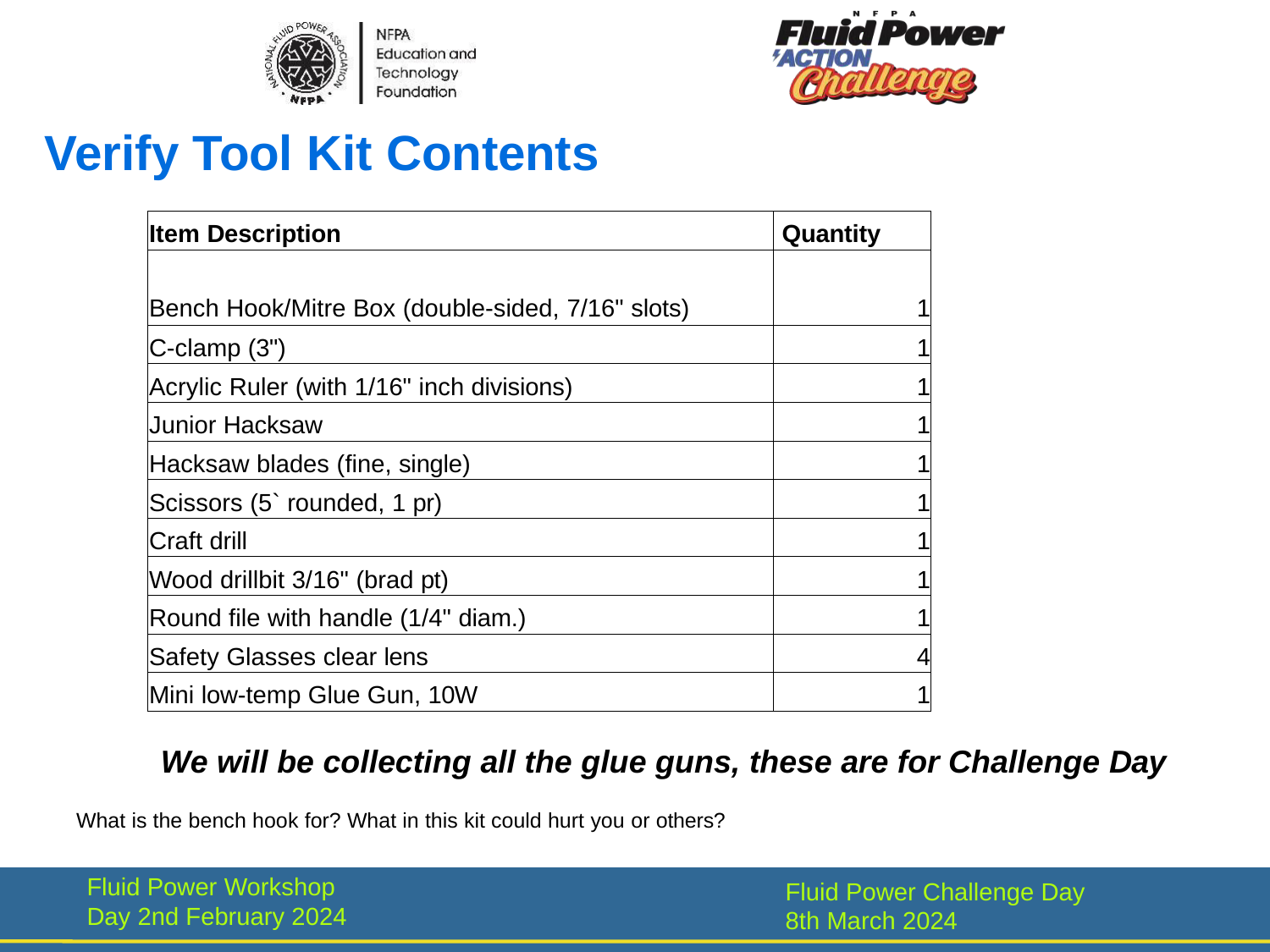

# Verify Tool Kit Contents
| Item Description | Quantity |
| --- | --- |
| Bench Hook/Mitre Box (double-sided, 7/16" slots) | 1 |
| C-clamp (3") | 1 |
| Acrylic Ruler (with 1/16" inch divisions) | 1 |
| Junior Hacksaw | 1 |
| Hacksaw blades (fine, single) | 1 |
| Scissors (5` rounded, 1 pr) | 1 |
| Craft drill | 1 |
| Wood drillbit 3/16" (brad pt) | 1 |
| Round file with handle (1/4" diam.) | 1 |
| Safety Glasses clear lens | 4 |
| Mini low-temp Glue Gun, 10W | 1 |
We will be collecting all the glue guns, these are for Challenge Day
What is the bench hook for? What in this kit could hurt you or others?
Fluid Power Workshop Day 2nd February 2024
Fluid Power Challenge Day 8th March 2024